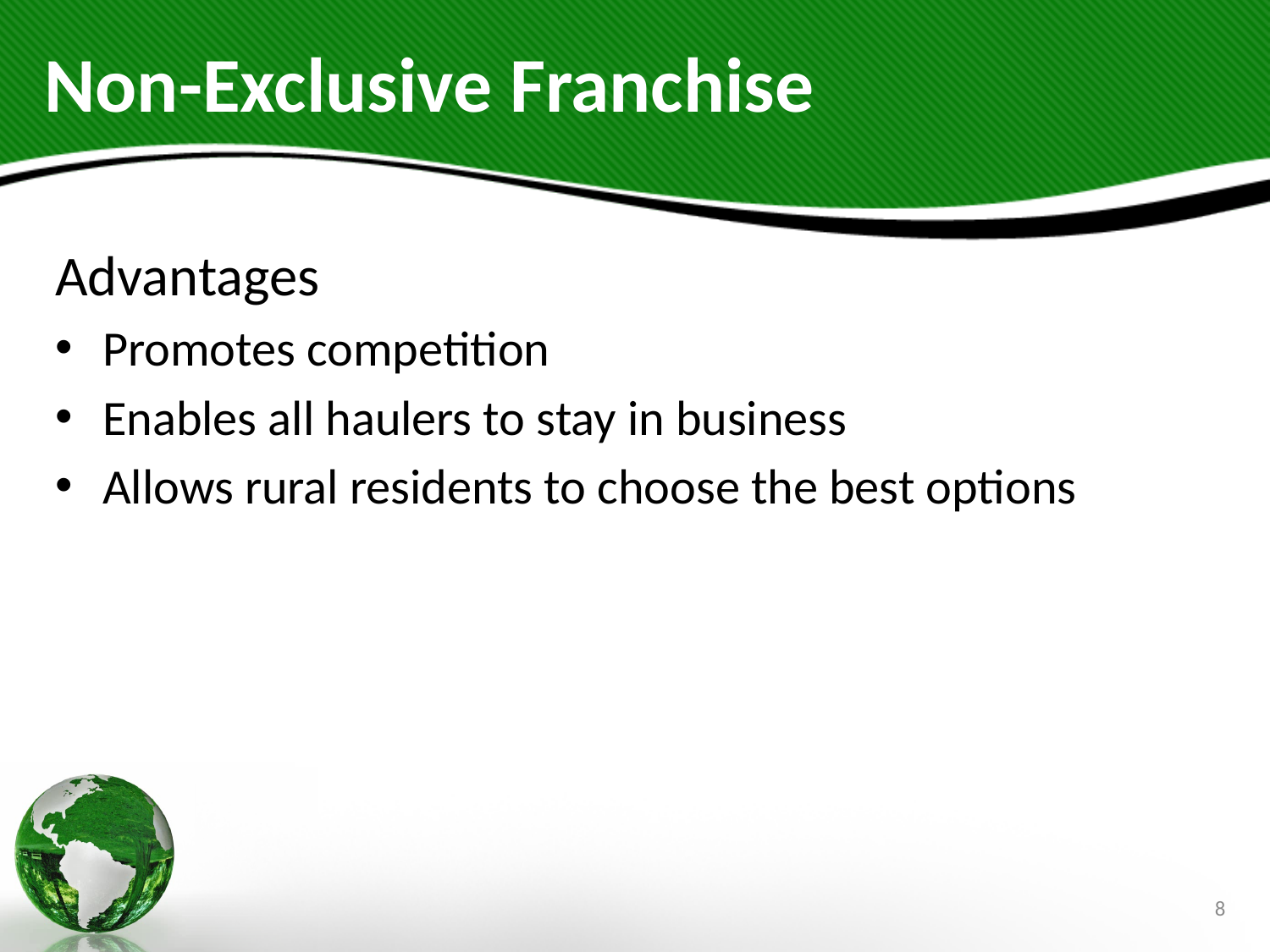

# Non-Exclusive Franchise
Advantages
Promotes competition
Enables all haulers to stay in business
Allows rural residents to choose the best options

8